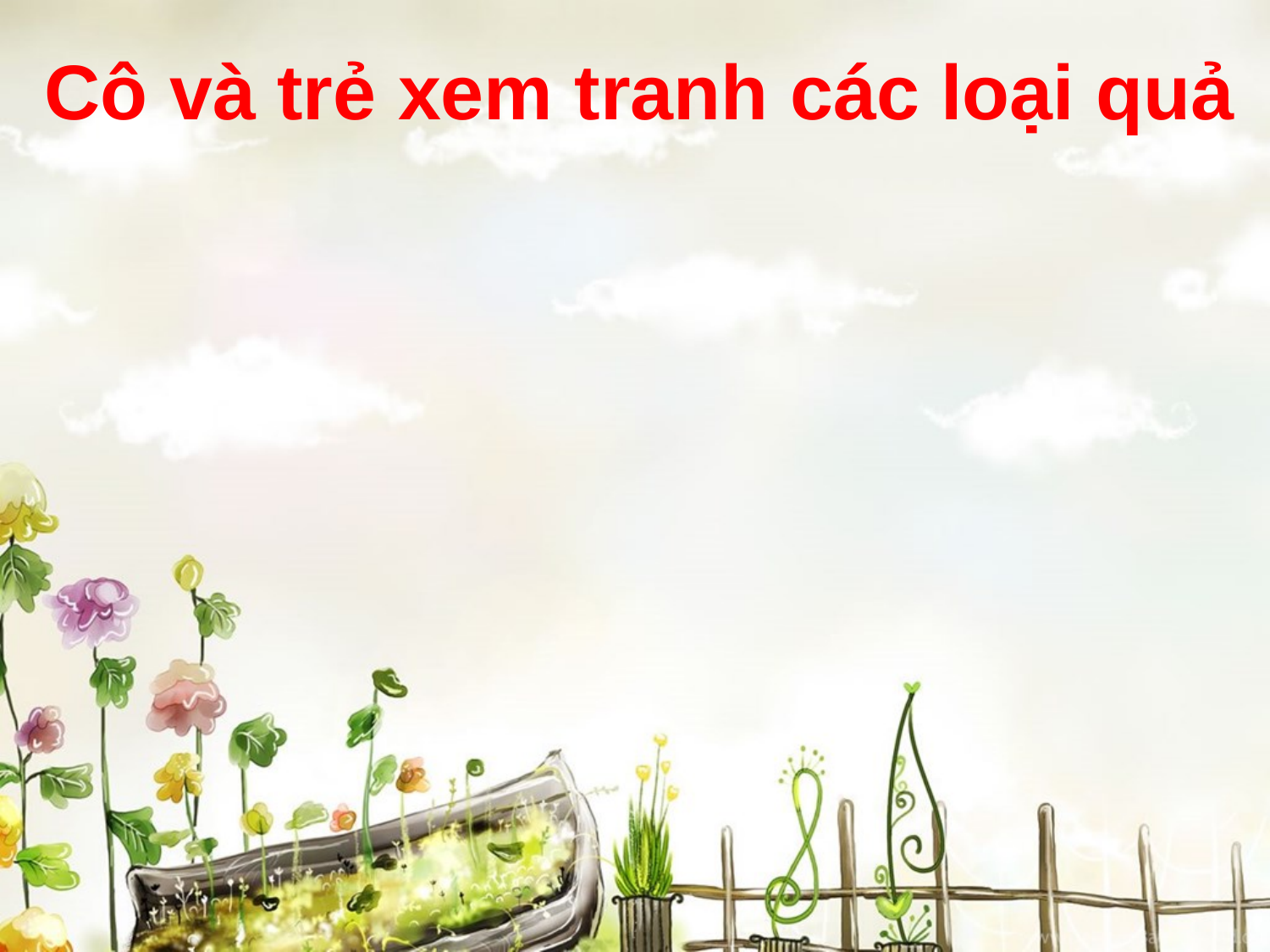

Cô và trẻ xem tranh các loại quả